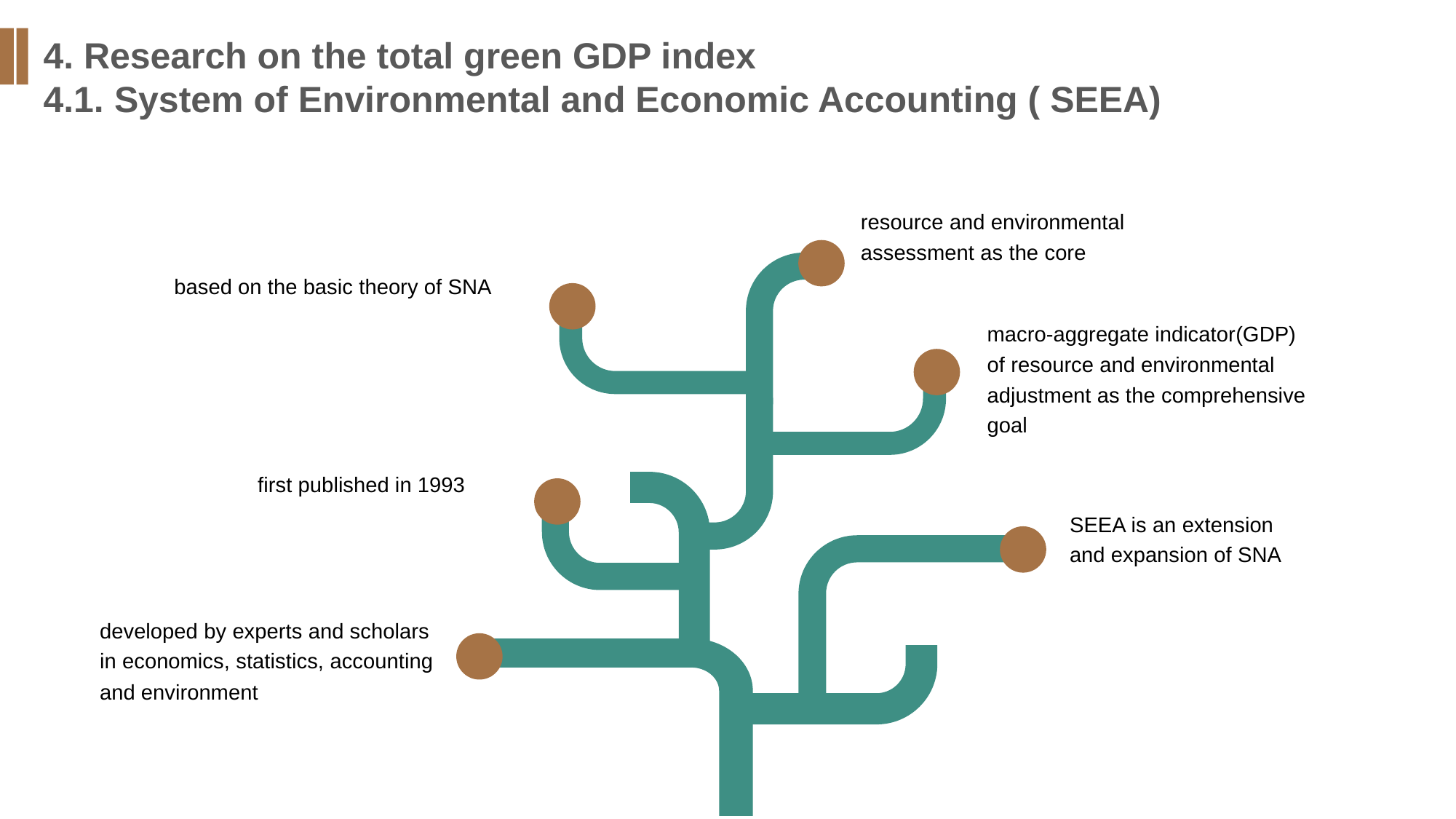

4. Research on the total green GDP index
4.1. System of Environmental and Economic Accounting ( SEEA)

resource and environmental assessment as the core

based on the basic theory of SNA

macro-aggregate indicator(GDP) of resource and environmental adjustment as the comprehensive goal

first published in 1993

SEEA is an extension and expansion of SNA

developed by experts and scholars in economics, statistics, accounting and environment